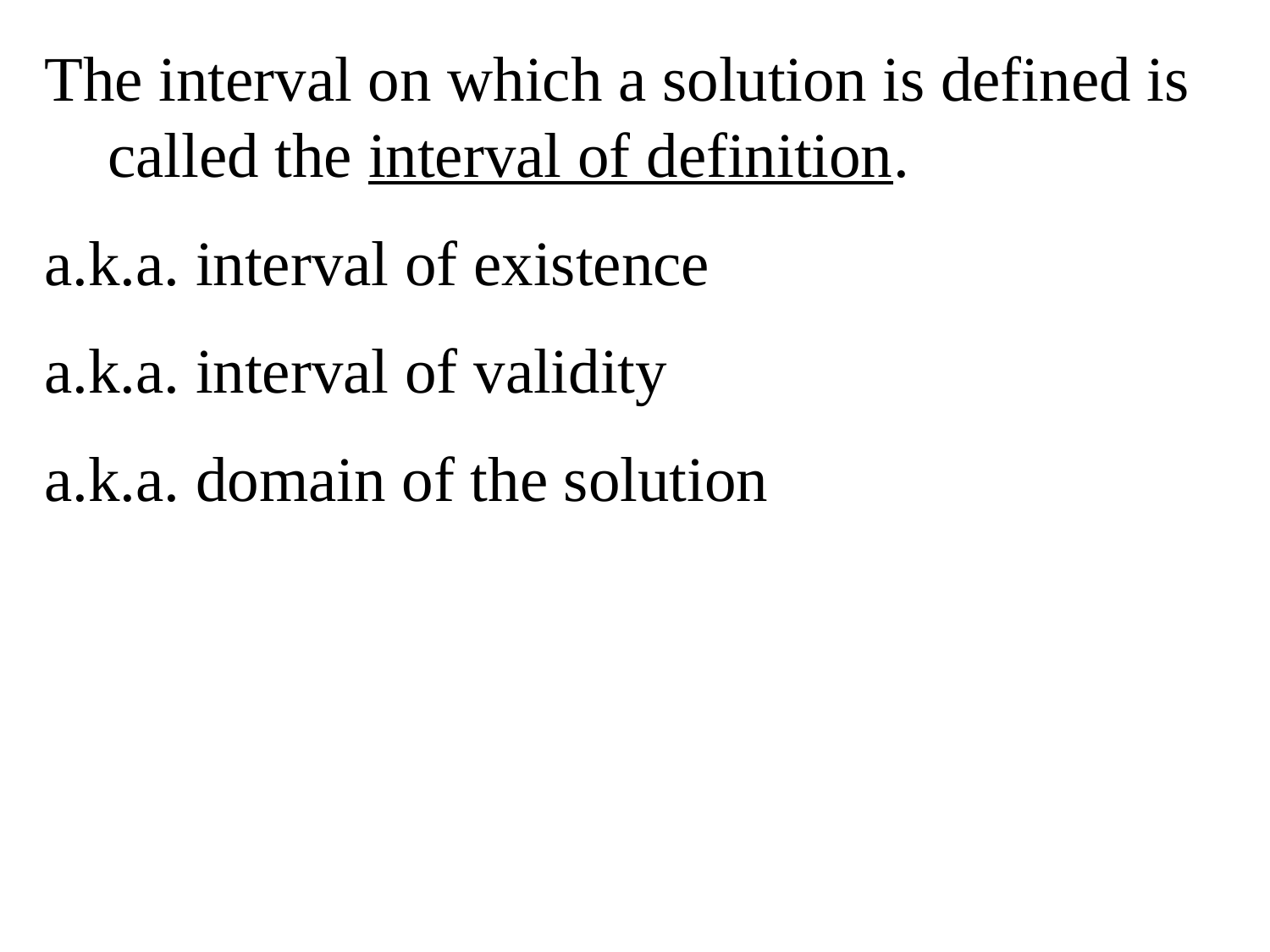

The interval on which a solution is defined is called the interval of definition.
a.k.a. interval of existence
a.k.a. interval of validity
a.k.a. domain of the solution